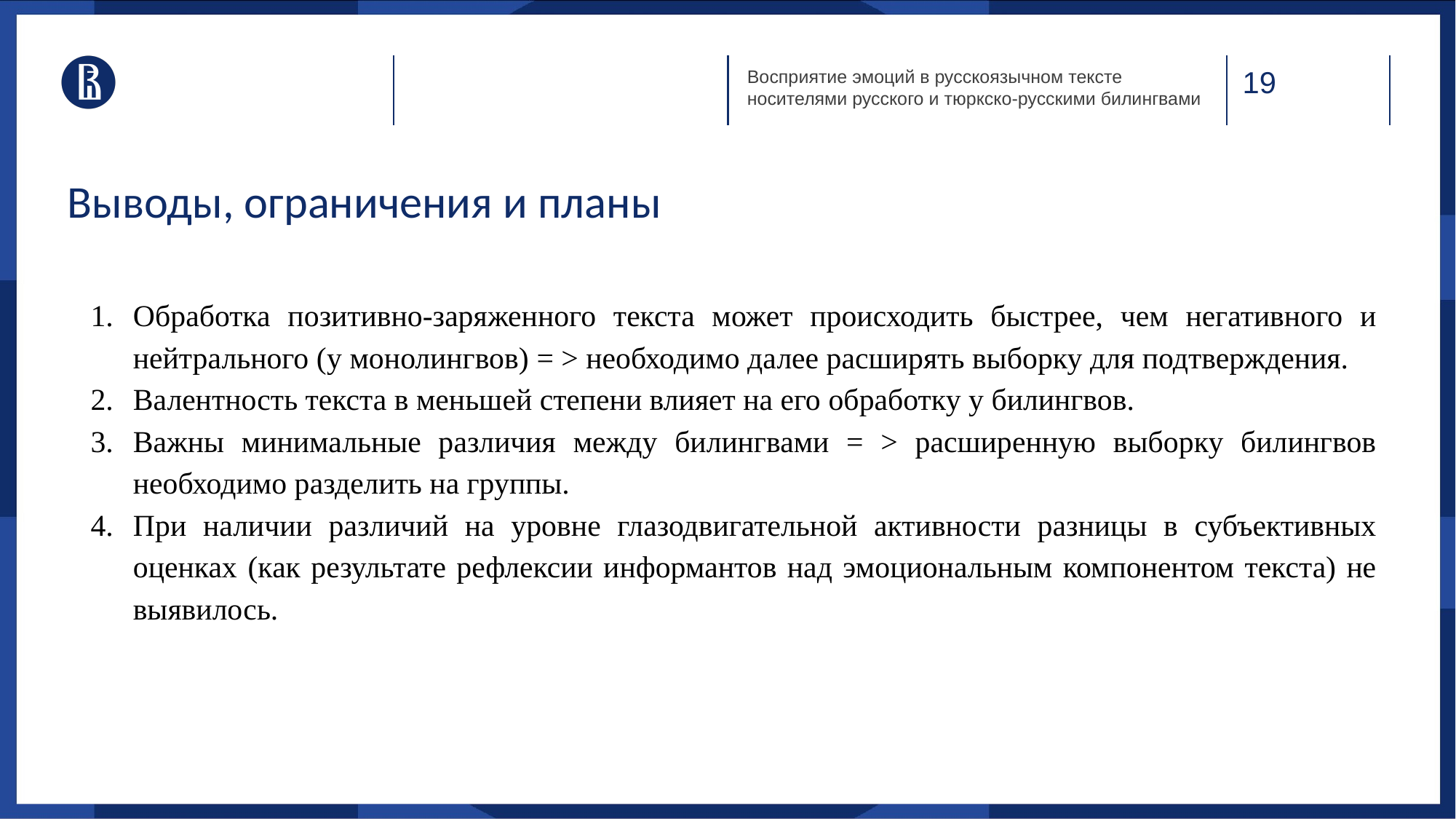

Восприятие эмоций в русскоязычном тексте носителями русского и тюркско-русскими билингвами
Выводы, ограничения и планы
Обработка позитивно-заряженного текста может происходить быстрее, чем негативного и нейтрального (у монолингвов) = > необходимо далее расширять выборку для подтверждения.
Валентность текста в меньшей степени влияет на его обработку у билингвов.
Важны минимальные различия между билингвами = > расширенную выборку билингвов необходимо разделить на группы.
При наличии различий на уровне глазодвигательной активности разницы в субъективных оценках (как результате рефлексии информантов над эмоциональным компонентом текста) не выявилось.